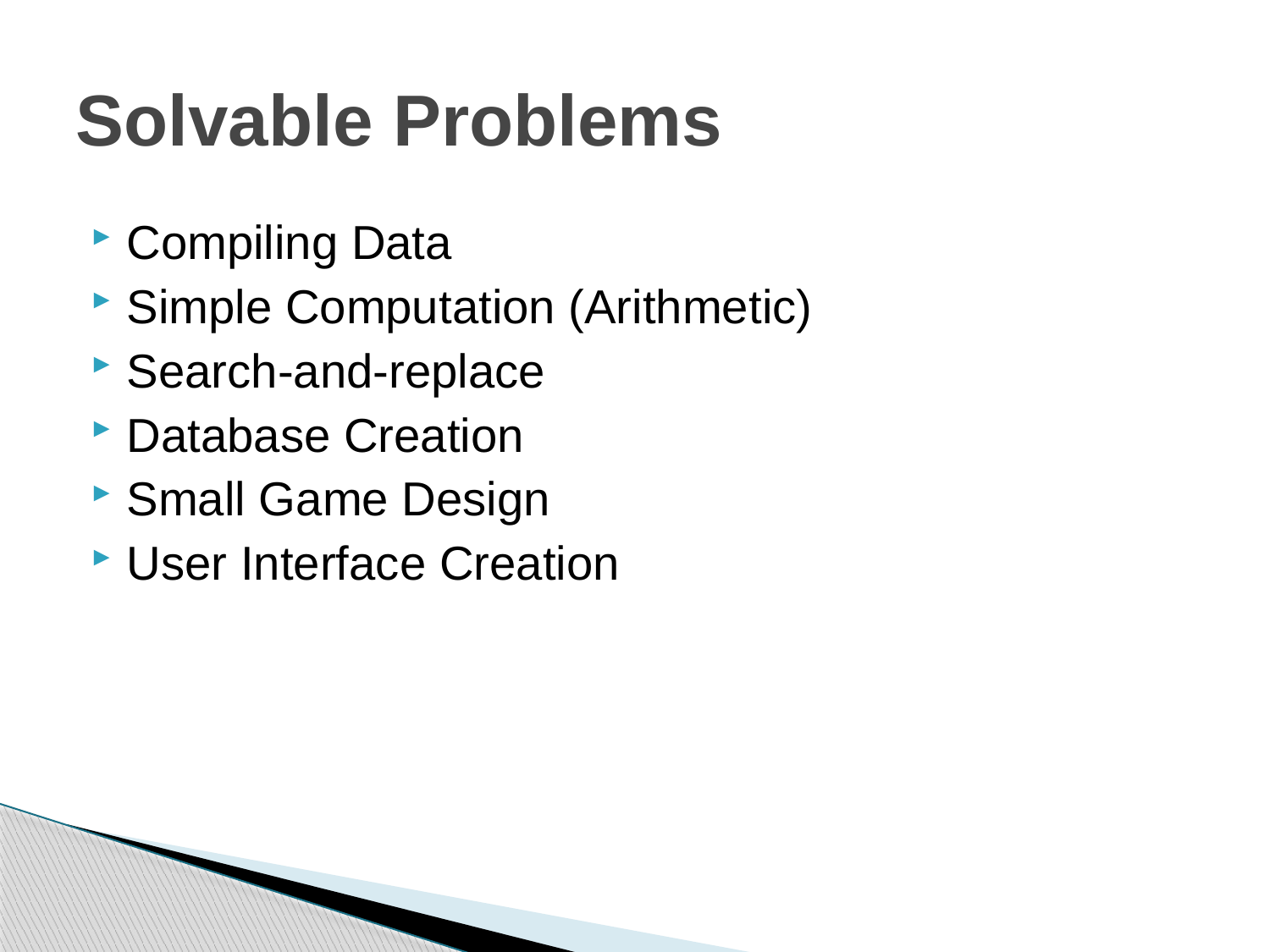

# Solvable Problems
Compiling Data
Simple Computation (Arithmetic)
Search-and-replace
Database Creation
Small Game Design
User Interface Creation